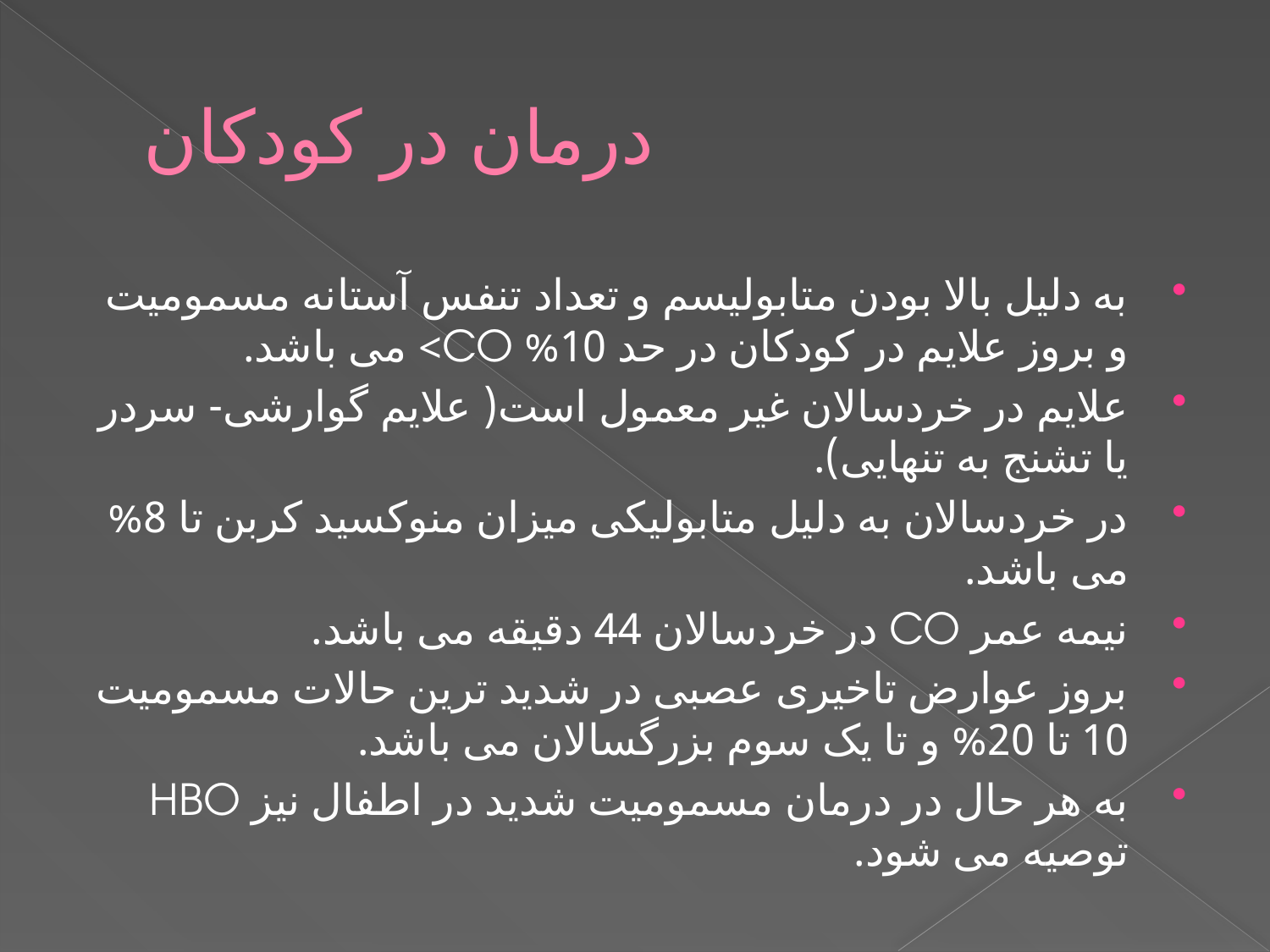

# درمان در کودکان
به دلیل بالا بودن متابولیسم و تعداد تنفس آستانه مسمومیت و بروز علایم در کودکان در حد 10% CO> می باشد.
علایم در خردسالان غیر معمول است( علایم گوارشی- سردر یا تشنج به تنهایی).
در خردسالان به دلیل متابولیکی میزان منوکسید کربن تا 8% می باشد.
نیمه عمر CO در خردسالان 44 دقیقه می باشد.
بروز عوارض تاخیری عصبی در شدید ترین حالات مسمومیت 10 تا 20% و تا یک سوم بزرگسالان می باشد.
به هر حال در درمان مسمومیت شدید در اطفال نیز HBO توصیه می شود.